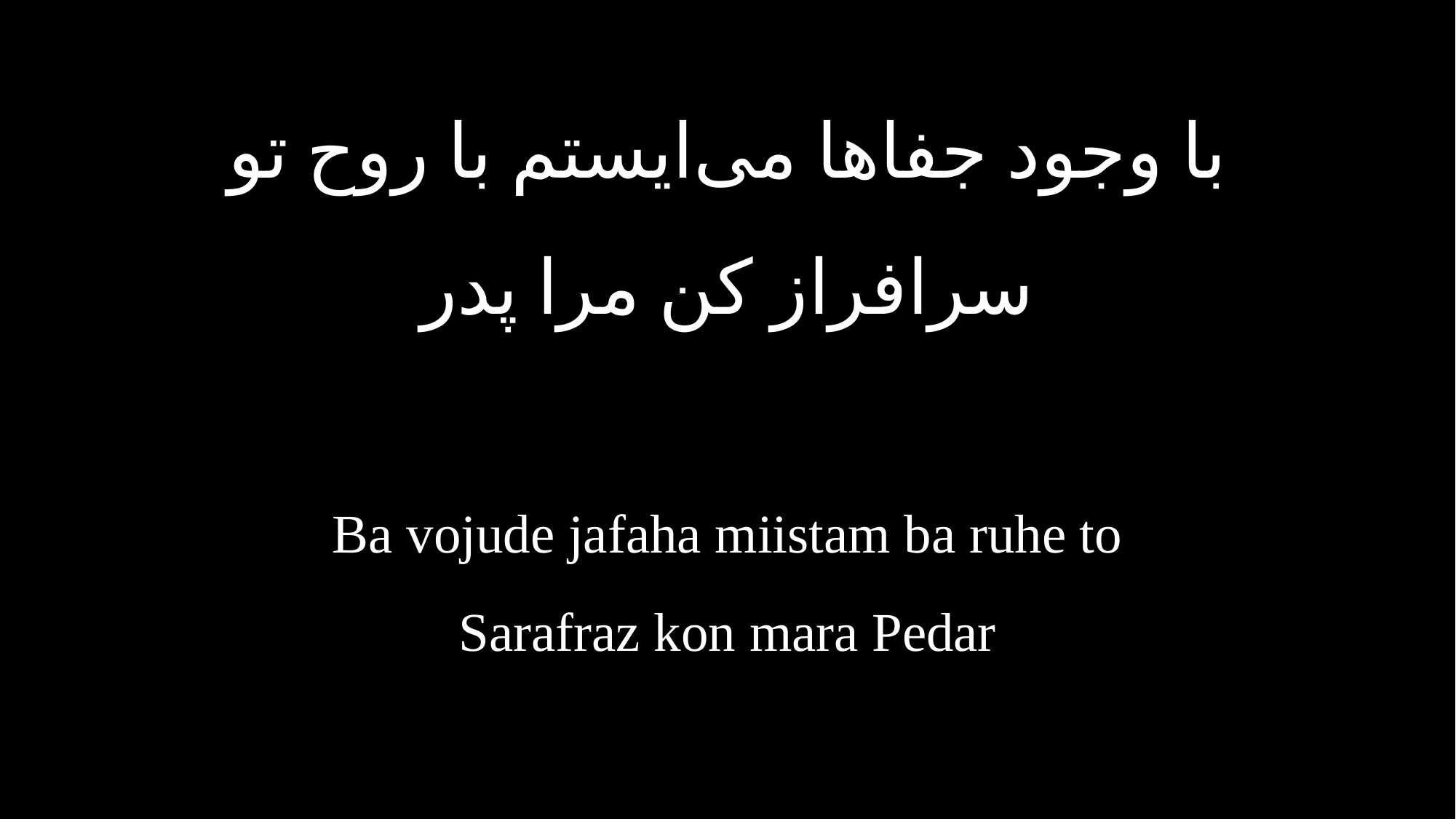

با وجود جفاها می‌ایستم با روح تو
سرافراز کن مرا پدر

Ba vojude jafaha miistam ba ruhe to
Sarafraz kon mara Pedar